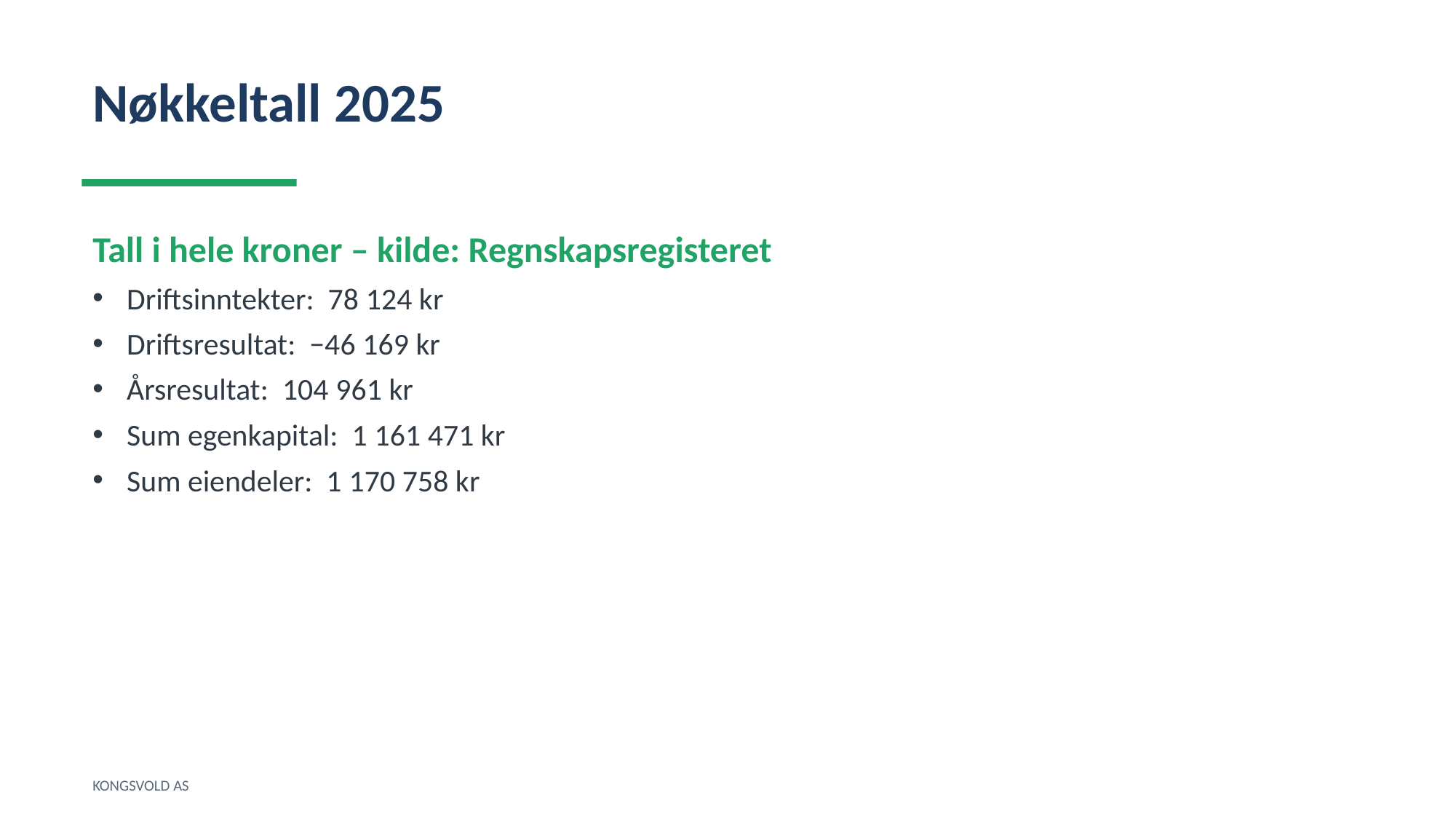

Nøkkeltall 2025

Tall i hele kroner – kilde: Regnskapsregisteret
Driftsinntekter:  78 124 kr
Driftsresultat:  −46 169 kr
Årsresultat:  104 961 kr
Sum egenkapital:  1 161 471 kr
Sum eiendeler:  1 170 758 kr
KONGSVOLD AS